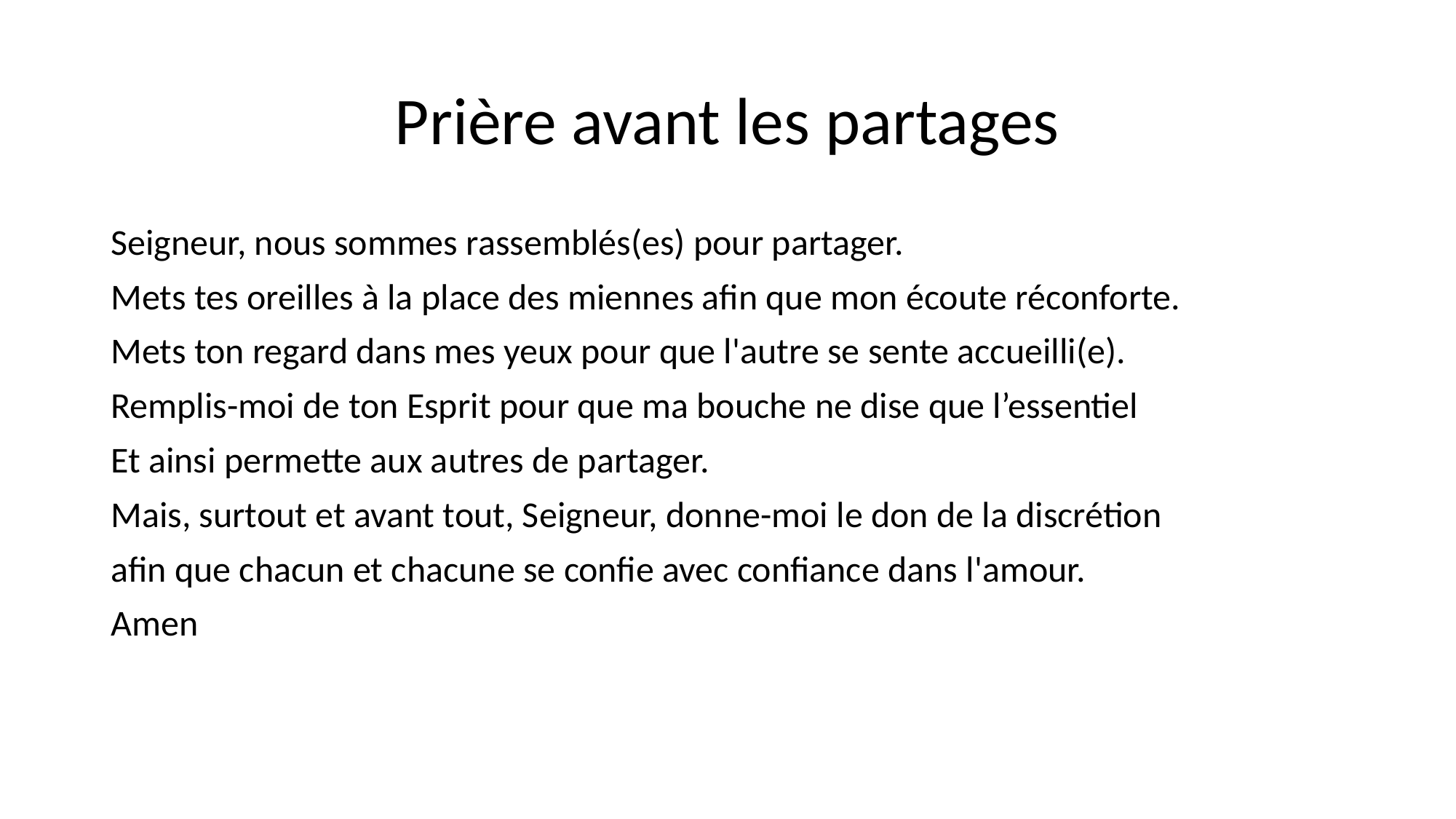

# Prière avant les partages
Seigneur, nous sommes rassemblés(es) pour partager.
Mets tes oreilles à la place des miennes afin que mon écoute réconforte.
Mets ton regard dans mes yeux pour que l'autre se sente accueilli(e).
Remplis-moi de ton Esprit pour que ma bouche ne dise que l’essentiel
Et ainsi permette aux autres de partager.
Mais, surtout et avant tout, Seigneur, donne-moi le don de la discrétion
afin que chacun et chacune se confie avec confiance dans l'amour.
Amen